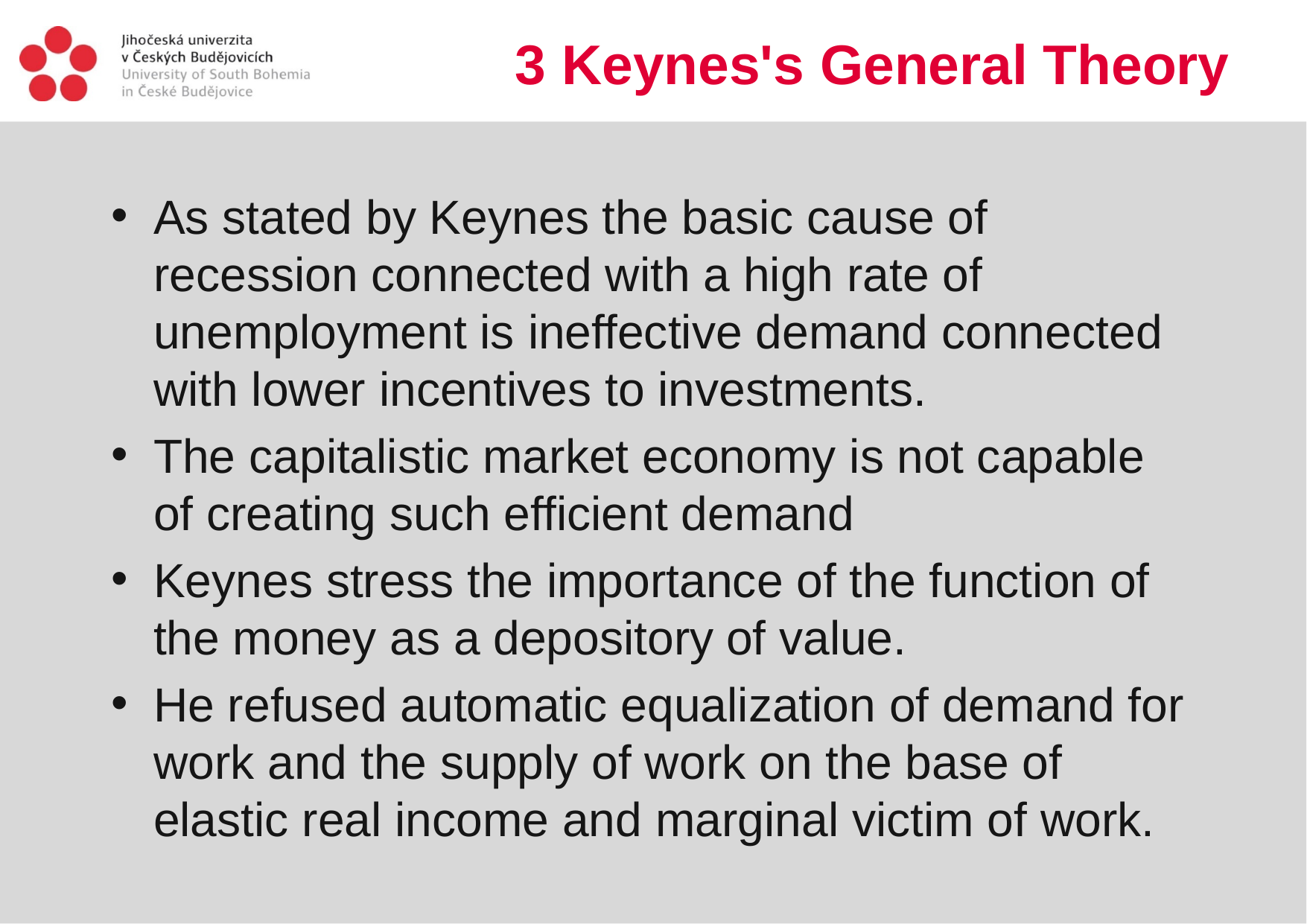

# 3 Keynes's General Theory
As stated by Keynes the basic cause of recession connected with a high rate of unemployment is ineffective demand connected with lower incentives to investments.
The capitalistic market economy is not capable of creating such efficient demand
Keynes stress the importance of the function of the money as a depository of value.
He refused automatic equalization of demand for work and the supply of work on the base of elastic real income and marginal victim of work.